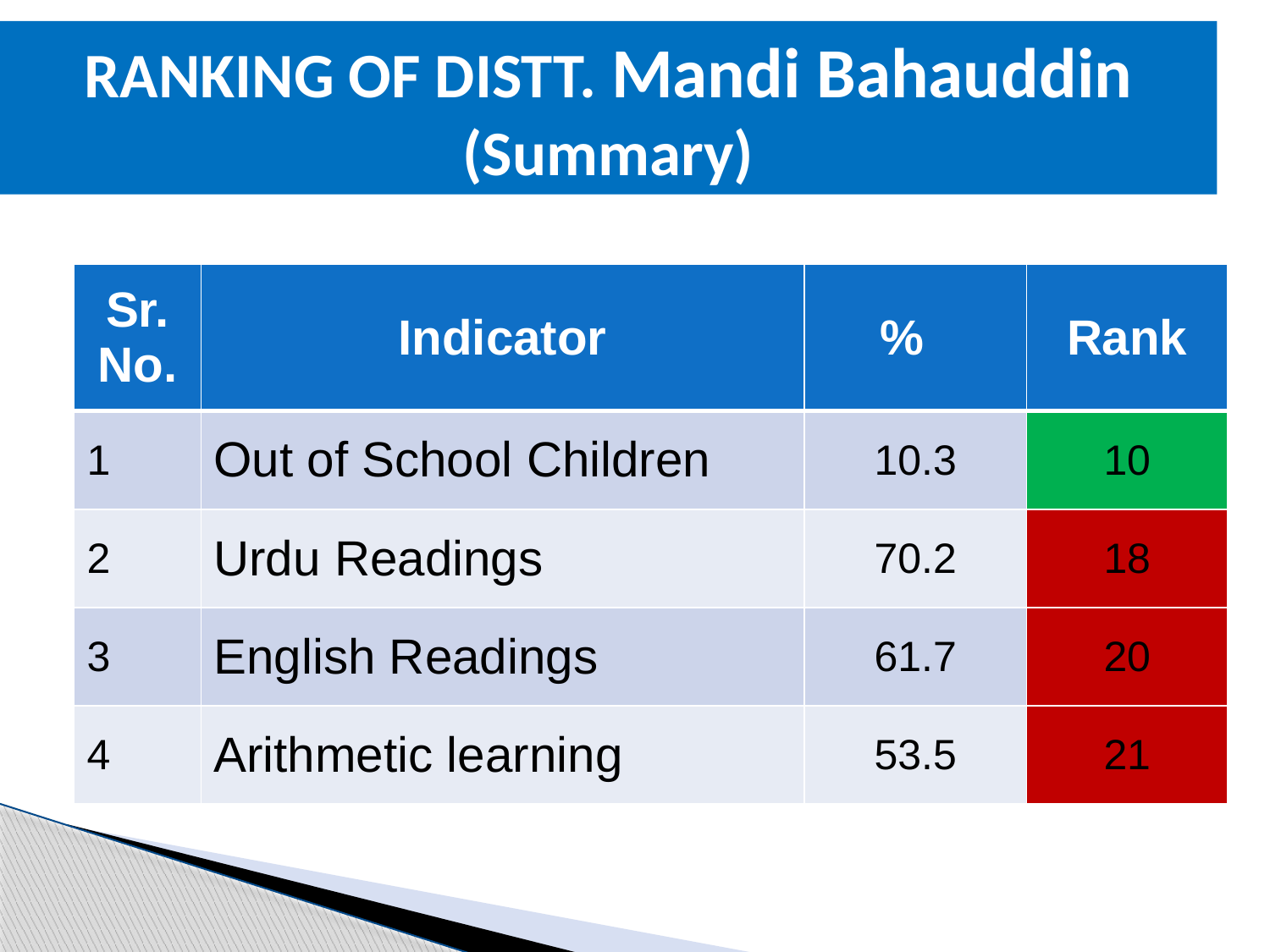

RANKING OF DISTT. Mandi Bahauddin
(Summary)
| Sr. No. | Indicator | % | Rank |
| --- | --- | --- | --- |
| 1 | Out of School Children | 10.3 | 10 |
| 2 | Urdu Readings | 70.2 | 18 |
| 3 | English Readings | 61.7 | 20 |
| 4 | Arithmetic learning | 53.5 | 21 |